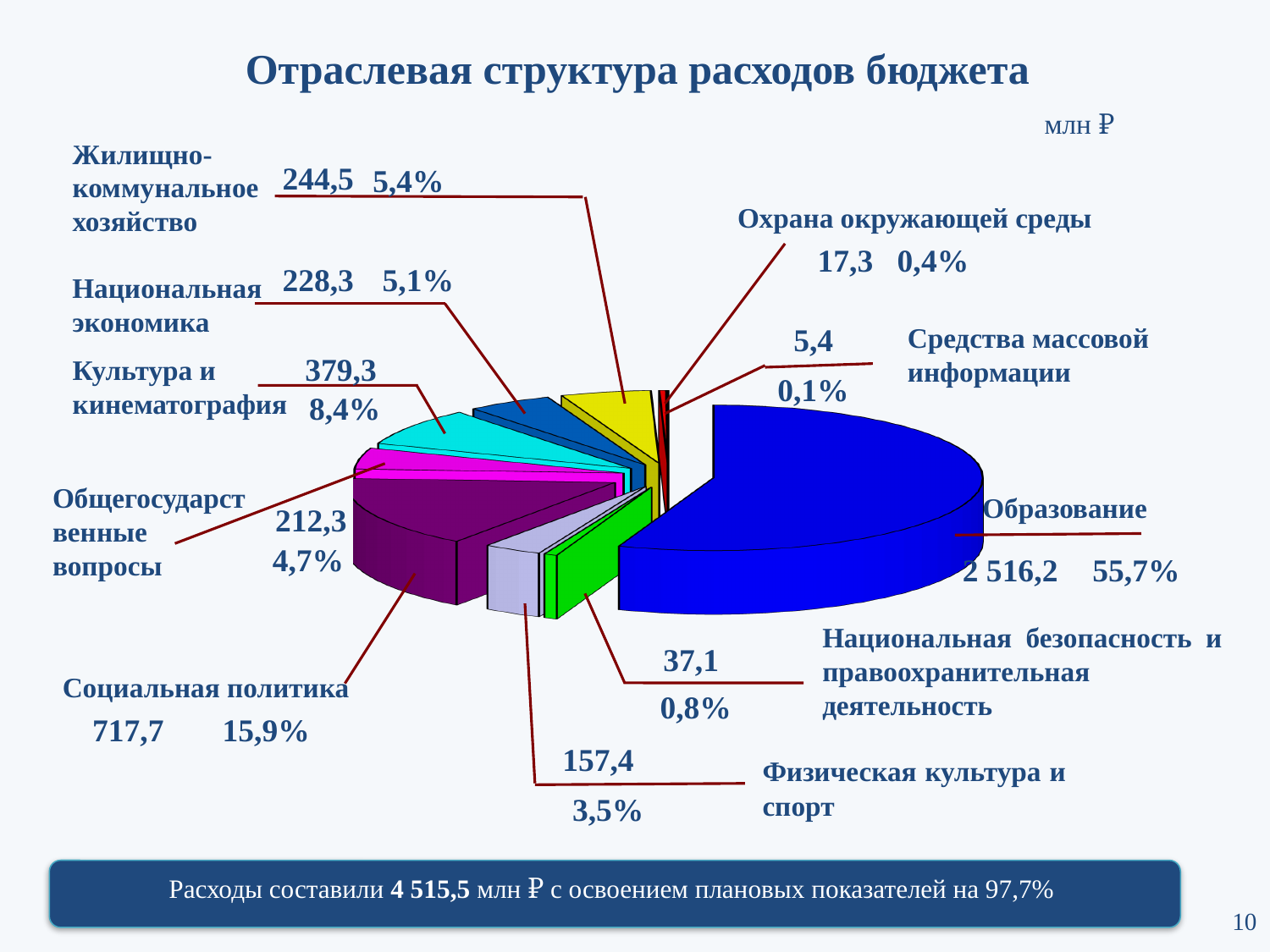

Отраслевая структура расходов бюджета
млн ₽
Жилищно-коммунальное хозяйство
244,5
5,4%

[unsupported chart]

Охрана окружающей среды

17,3   0,4%
228,3
5,1%
Национальная экономика

  5,4
Средства массовой информации
379,3
Культура и кинематография
0,1%

8,4%

Общегосударственные вопросы
Образование
212,3
4,7%

2 516,2
55,7%

Национальная безопасность и правоохранительная деятельность
37,1
Социальная политика
0,8%

717,7
15,9%
157,4
Физическая культура и спорт

3,5%
Расходы составили 4 515,5 млн ₽ с освоением плановых показателей на 97,7%
10